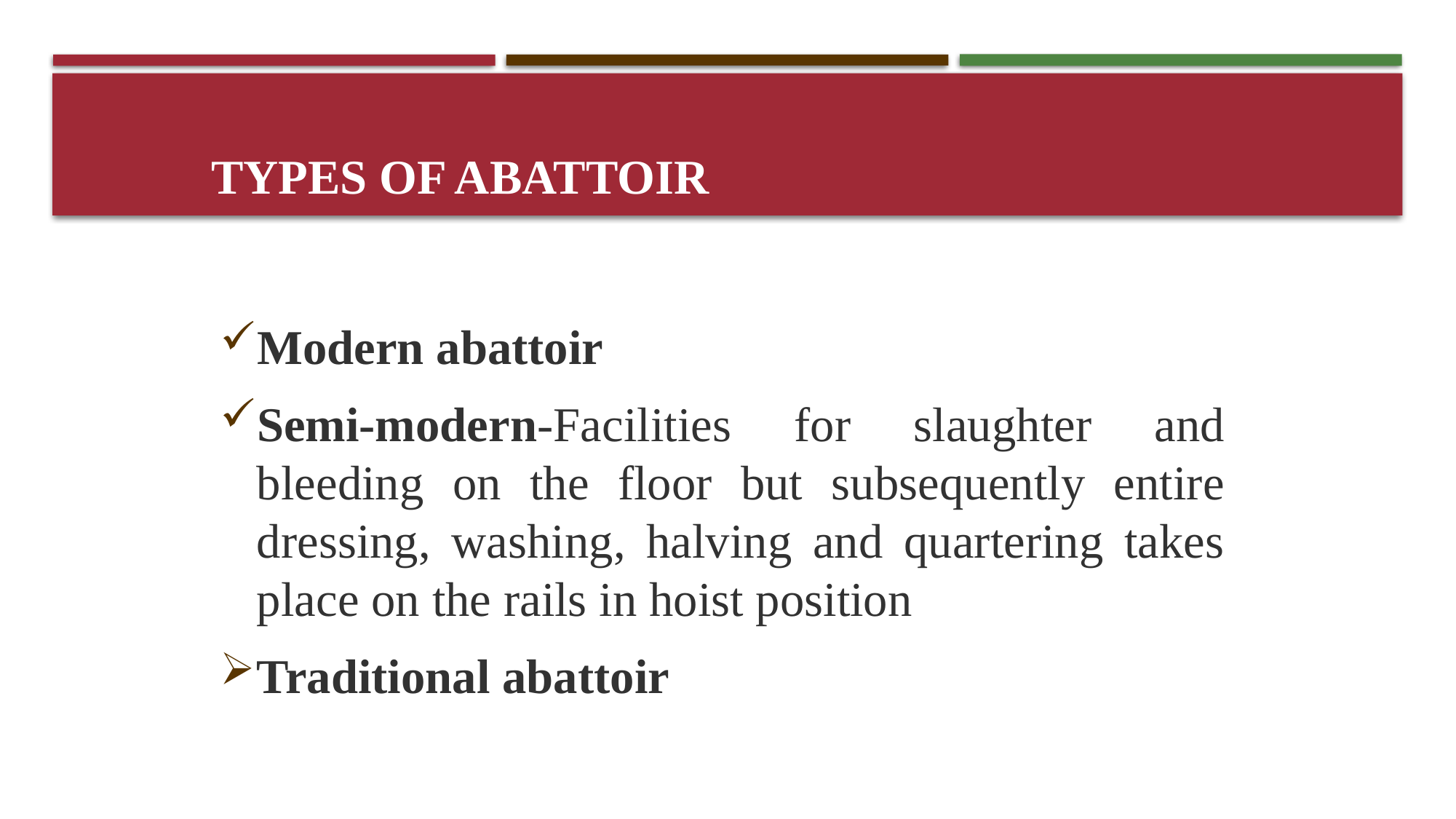

# Types of abattoir
Modern abattoir
Semi-modern-Facilities for slaughter and bleeding on the floor but subsequently entire dressing, washing, halving and quartering takes place on the rails in hoist position
Traditional abattoir